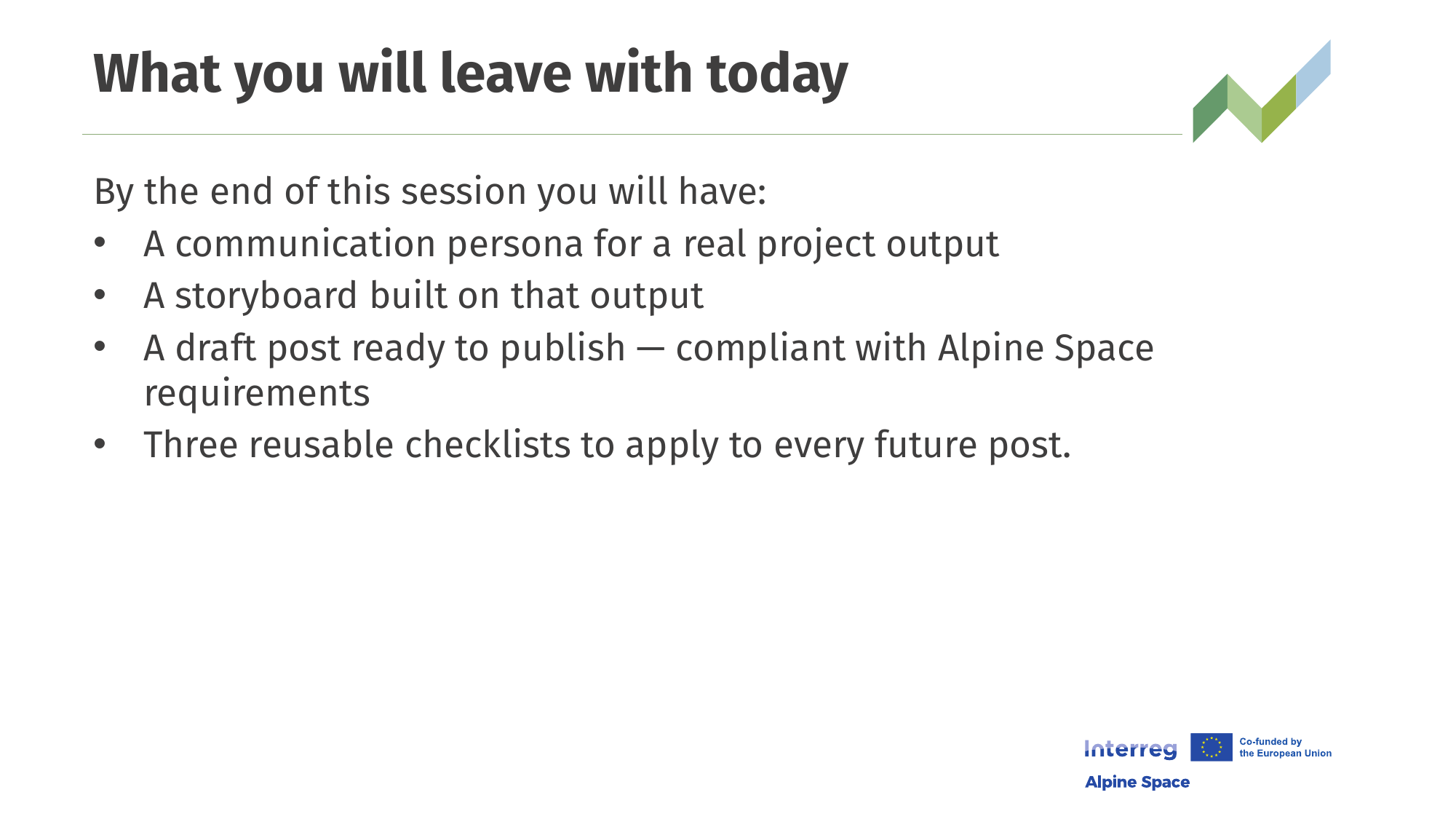

# What you will leave with today
By the end of this session you will have:
A communication persona for a real project output
A storyboard built on that output
A draft post ready to publish — compliant with Alpine Space requirements
Three reusable checklists to apply to every future post.